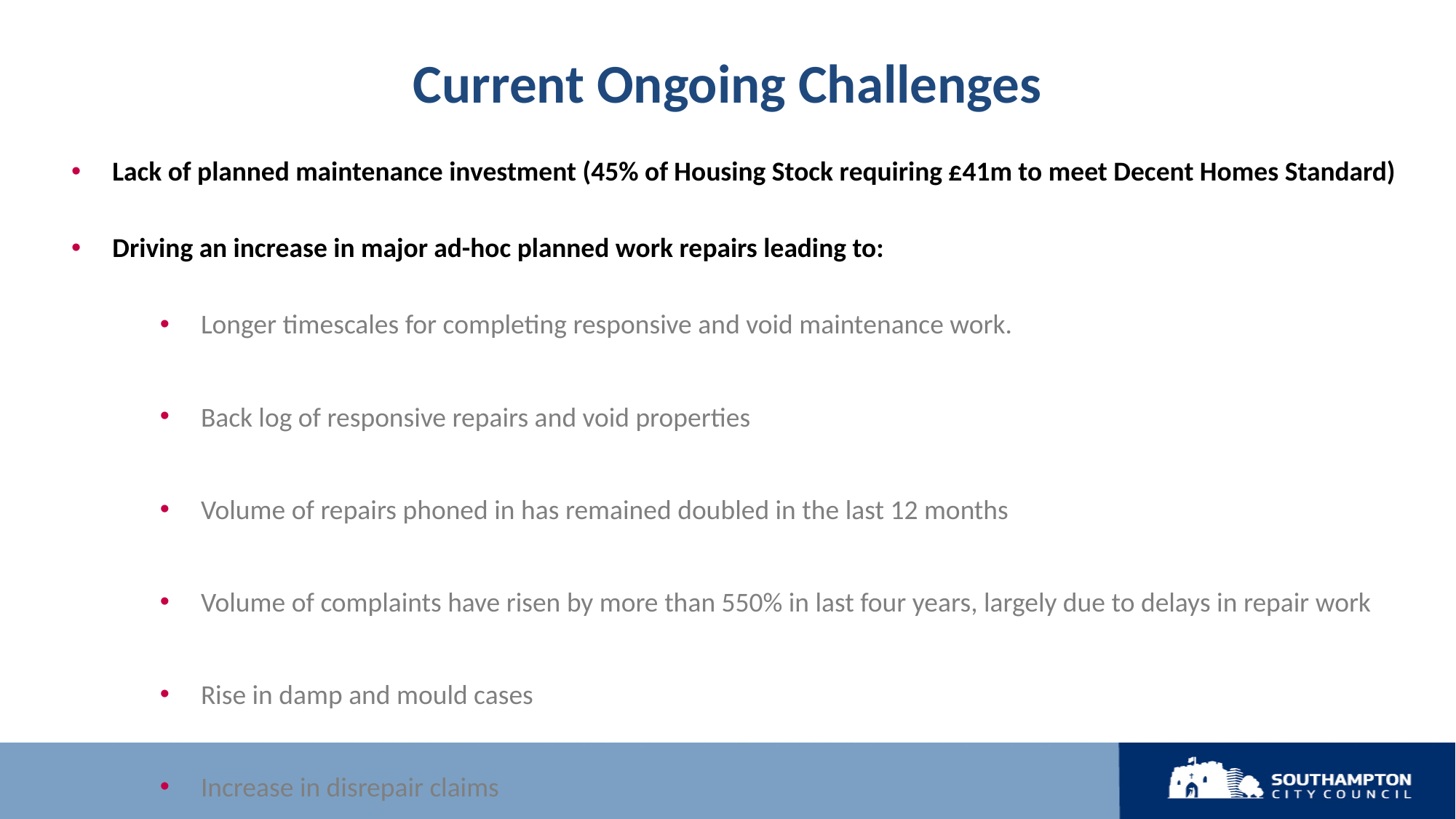

# Current Ongoing Challenges
Lack of planned maintenance investment (45% of Housing Stock requiring £41m to meet Decent Homes Standard)

Driving an increase in major ad-hoc planned work repairs leading to:

Longer timescales for completing responsive and void maintenance work.

Back log of responsive repairs and void properties

Volume of repairs phoned in has remained doubled in the last 12 months

Volume of complaints have risen by more than 550% in last four years, largely due to delays in repair work

Rise in damp and mould cases

Increase in disrepair claims